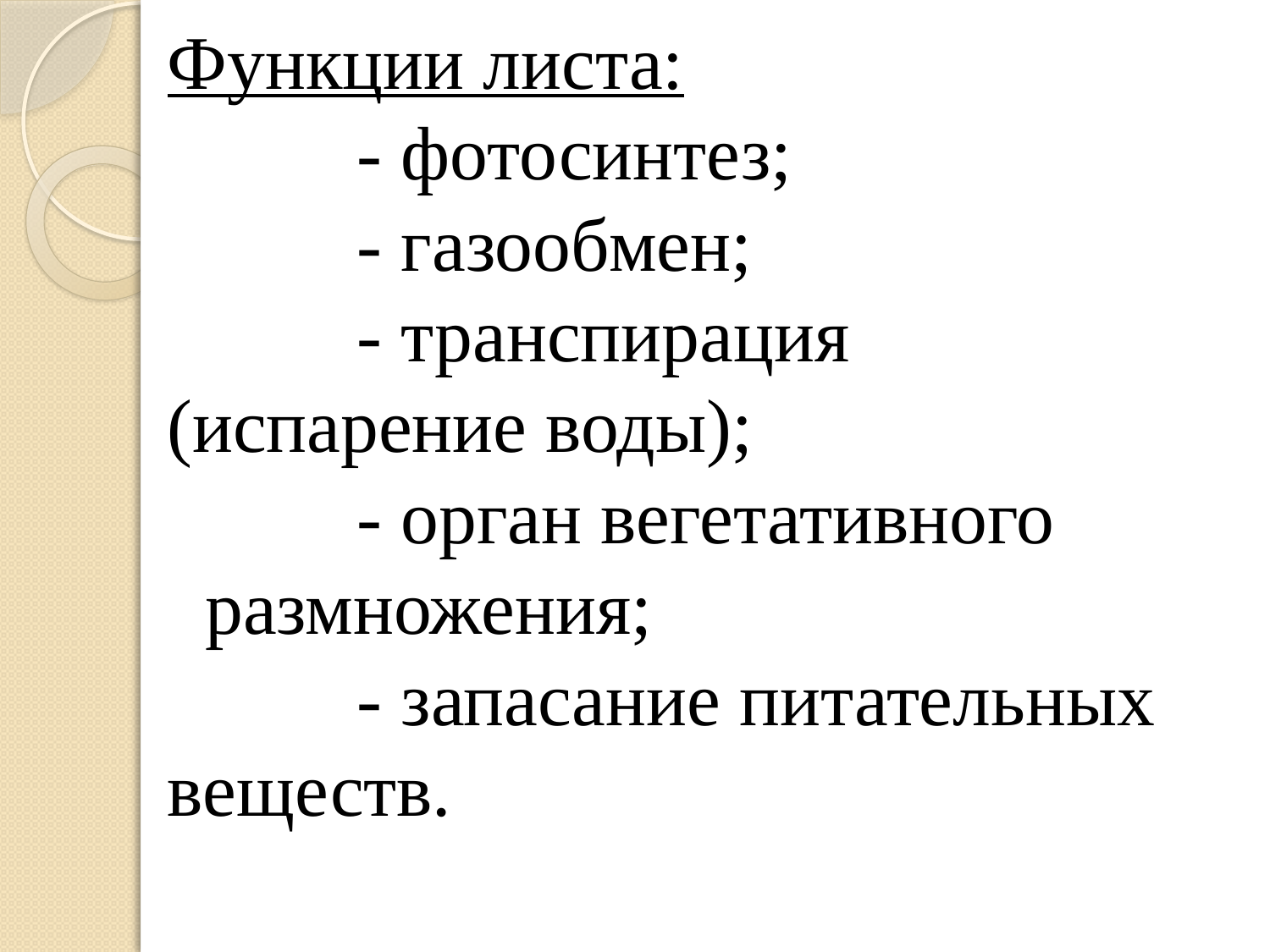

# Функции листа: - фотосинтез; - газообмен; - транспирация   (испарение воды); - орган вегетативного            размножения; - запасание питательных веществ.